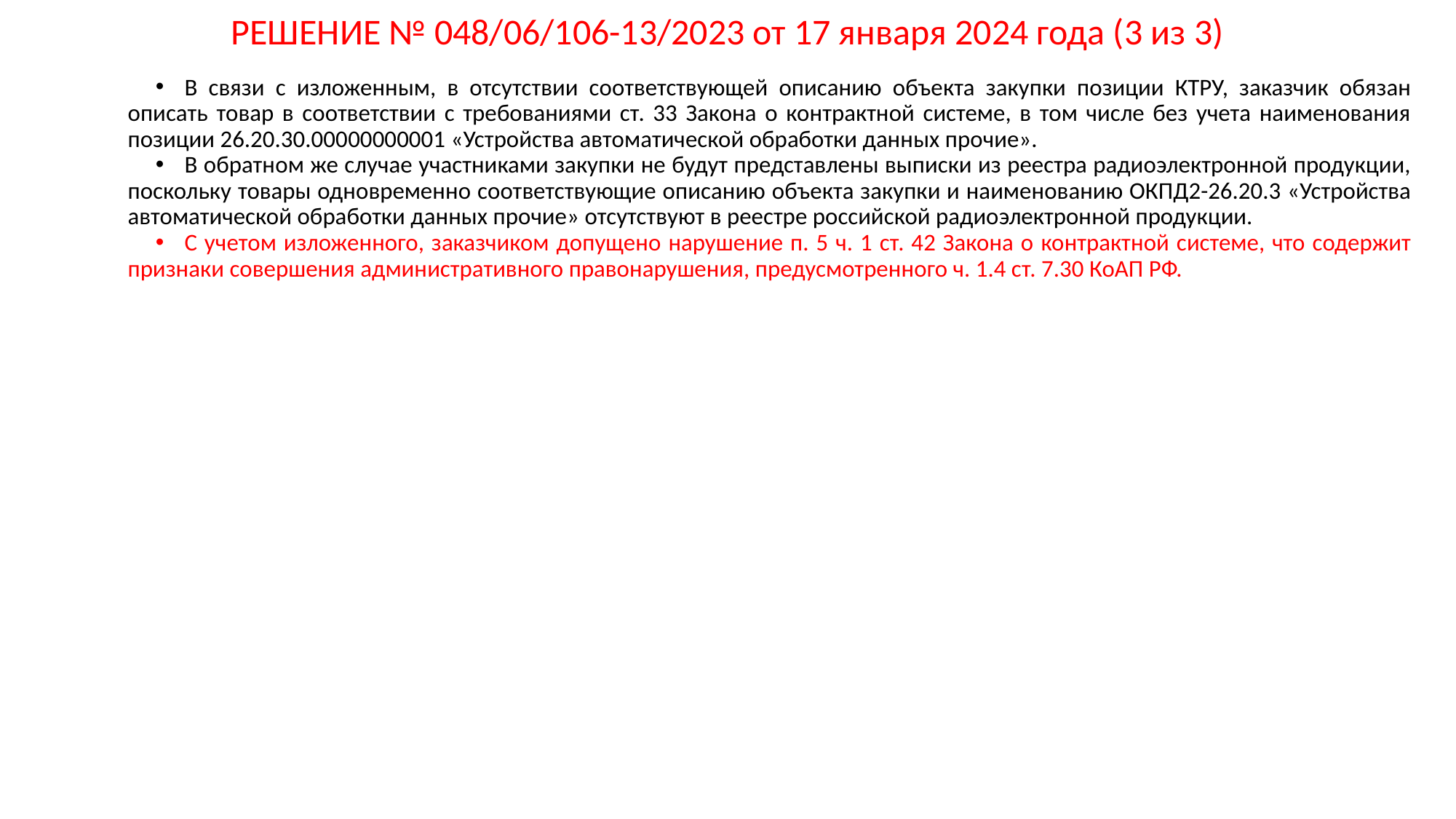

# РЕШЕНИЕ № 048/06/106-13/2023 от 17 января 2024 года (3 из 3)
В связи с изложенным, в отсутствии соответствующей описанию объекта закупки позиции КТРУ, заказчик обязан описать товар в соответствии с требованиями ст. 33 Закона о контрактной системе, в том числе без учета наименования позиции 26.20.30.000­00000001 «Устройства автоматической обработки данных прочие».
В обратном же случае участниками закупки не будут представлены выписки из реестра радиоэлектронной продукции, поскольку товары одновременно соответствующие описанию объекта закупки и наименованию ОКПД2-26.20.3 «Устройства автоматической обработки данных прочие» отсутствуют в реестре российской радиоэлектронной продукции.
С учетом изложенного, заказчиком допущено нарушение п. 5 ч. 1 ст. 42 Закона о контрактной системе, что содержит признаки совершения административного правонарушения, предусмотренного ч. 1.4 ст. 7.30 КоАП РФ.